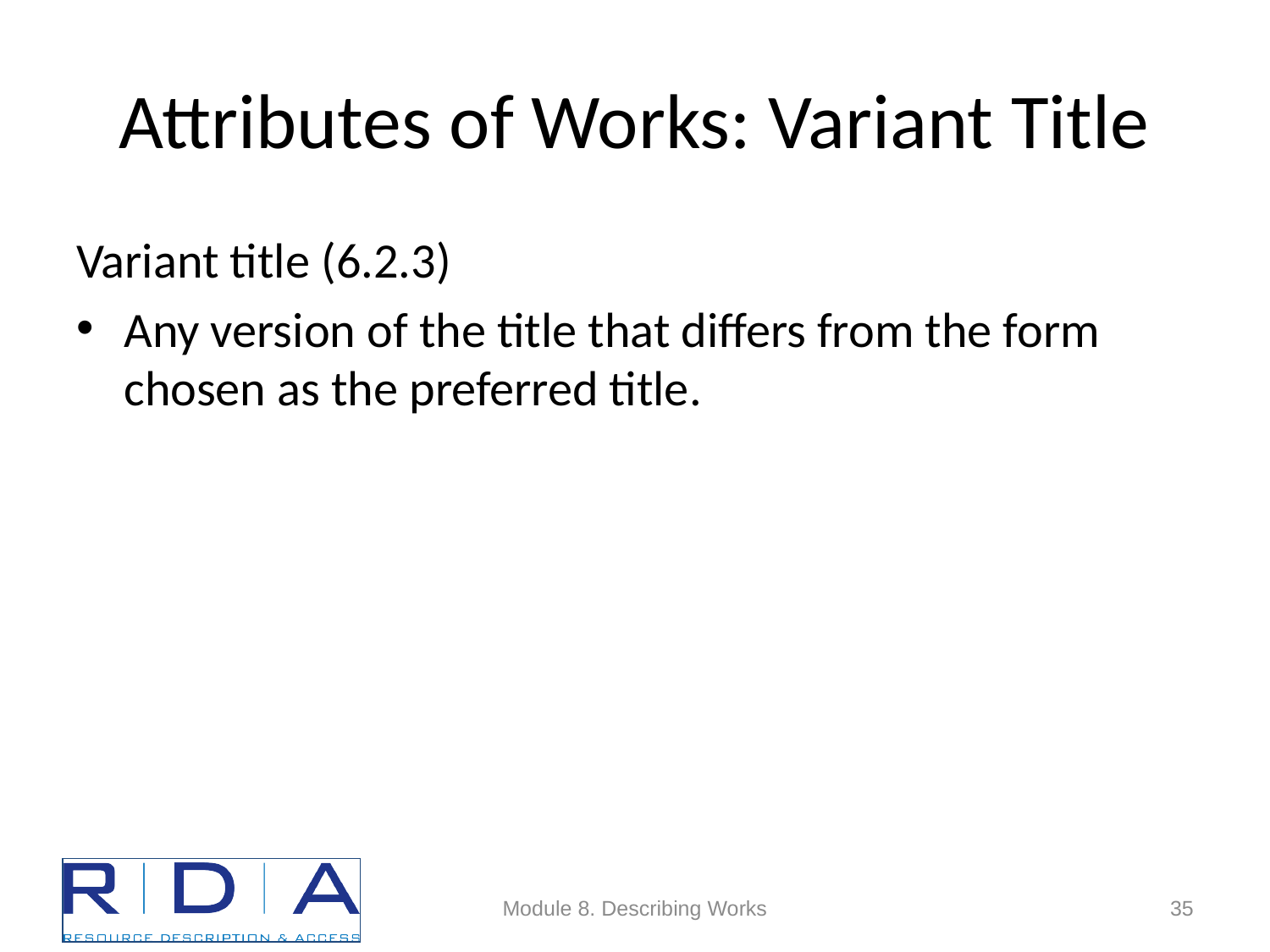

# Attributes of Works: Variant Title
Variant title (6.2.3)
Any version of the title that differs from the form chosen as the preferred title.
Module 8. Describing Works
35